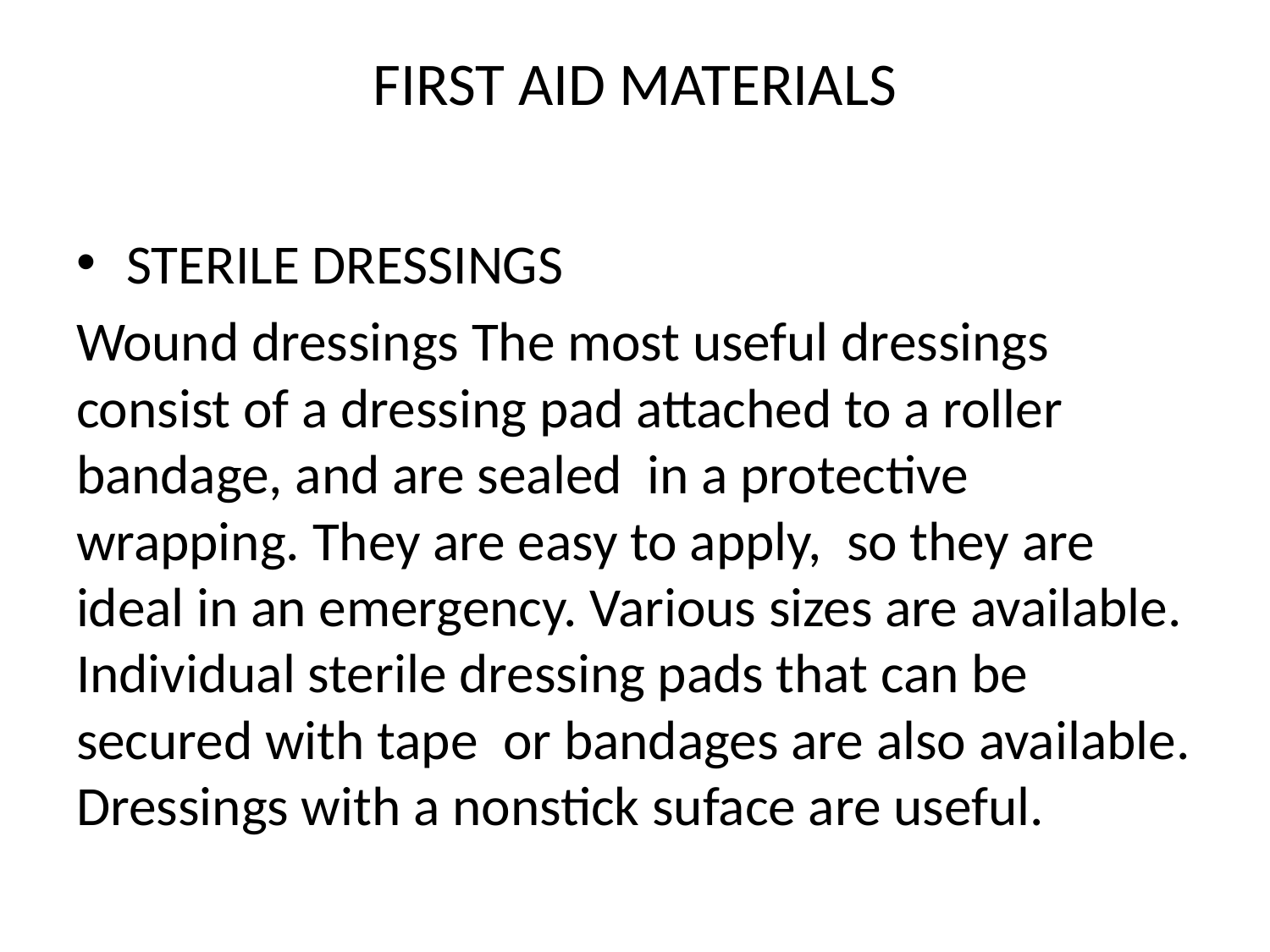

# FIRST AID MATERIALS
STERILE DRESSINGS
Wound dressings The most useful dressings consist of a dressing pad attached to a roller bandage, and are sealed  in a protective wrapping. They are easy to apply,  so they are ideal in an emergency. Various sizes are available. Individual sterile dressing pads that can be secured with tape  or bandages are also available. Dressings with a nonstick suface are useful.